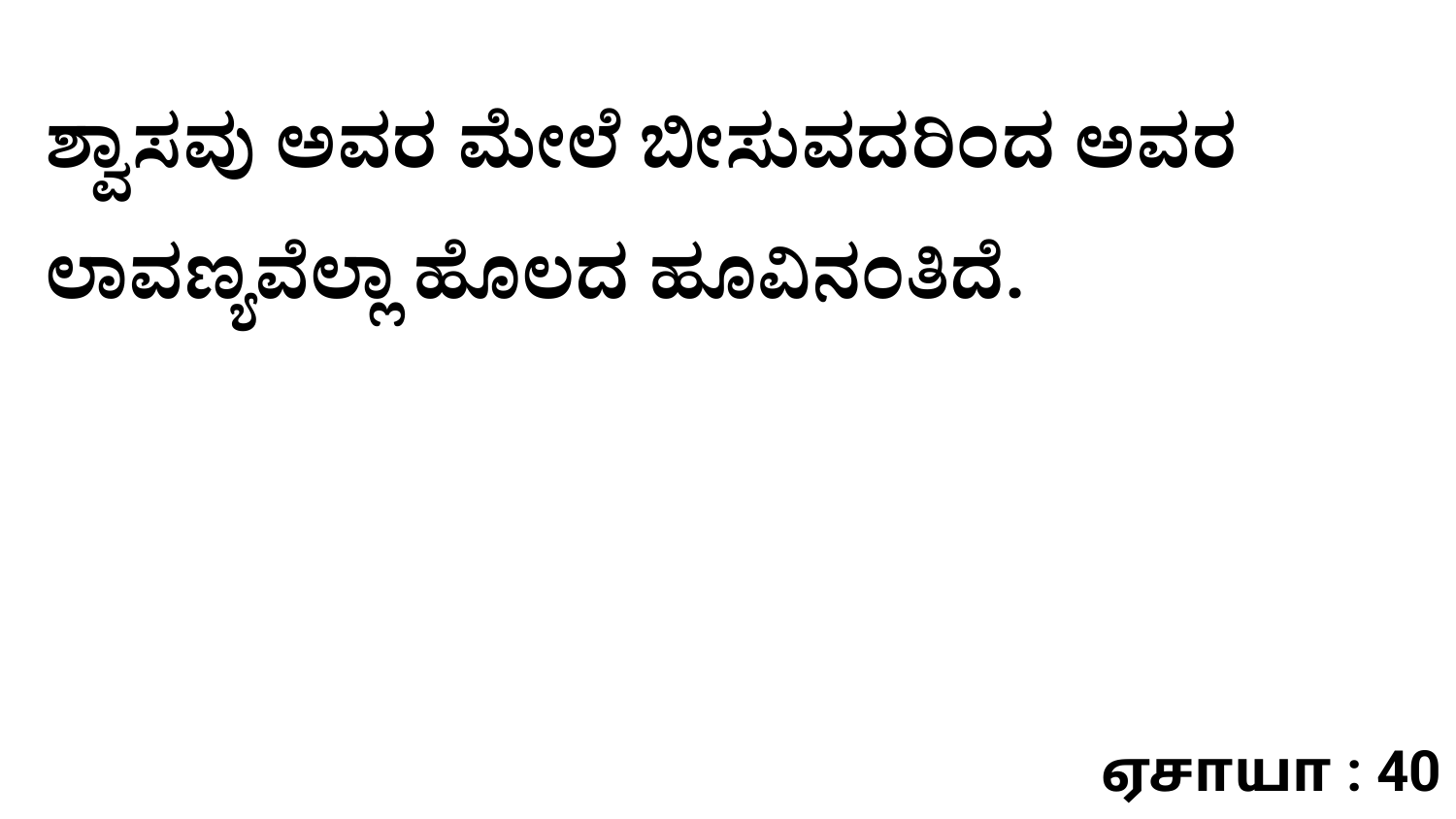

ಶ್ವಾಸವು ಅವರ ಮೇಲೆ ಬೀಸುವದರಿಂದ ಅವರ ಲಾವಣ್ಯವೆಲ್ಲಾ ಹೊಲದ ಹೂವಿನಂತಿದೆ.
ஏசாயா : 40